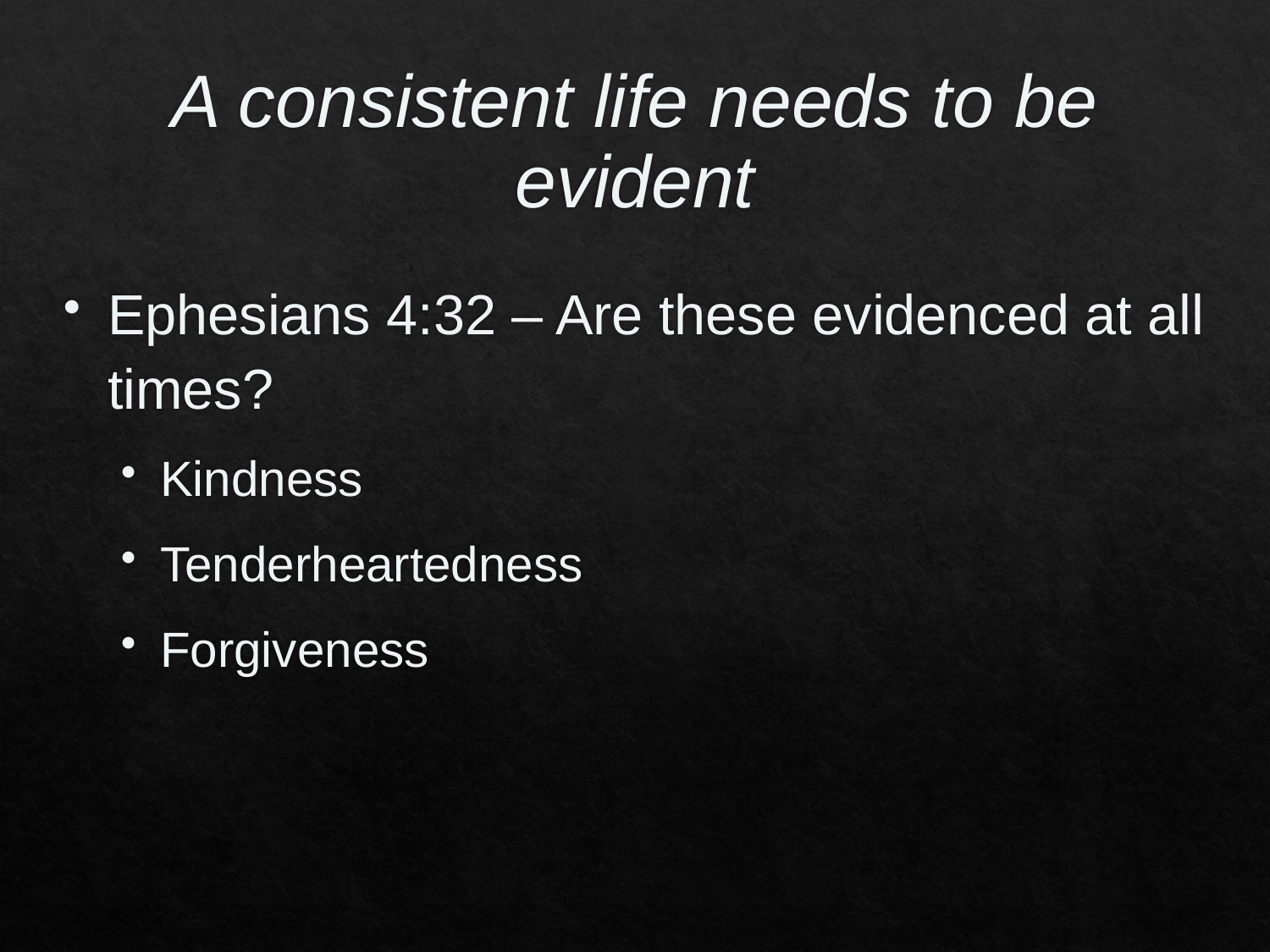

# A consistent life needs to be evident
Ephesians 4:32 – Are these evidenced at all times?
Kindness
Tenderheartedness
Forgiveness